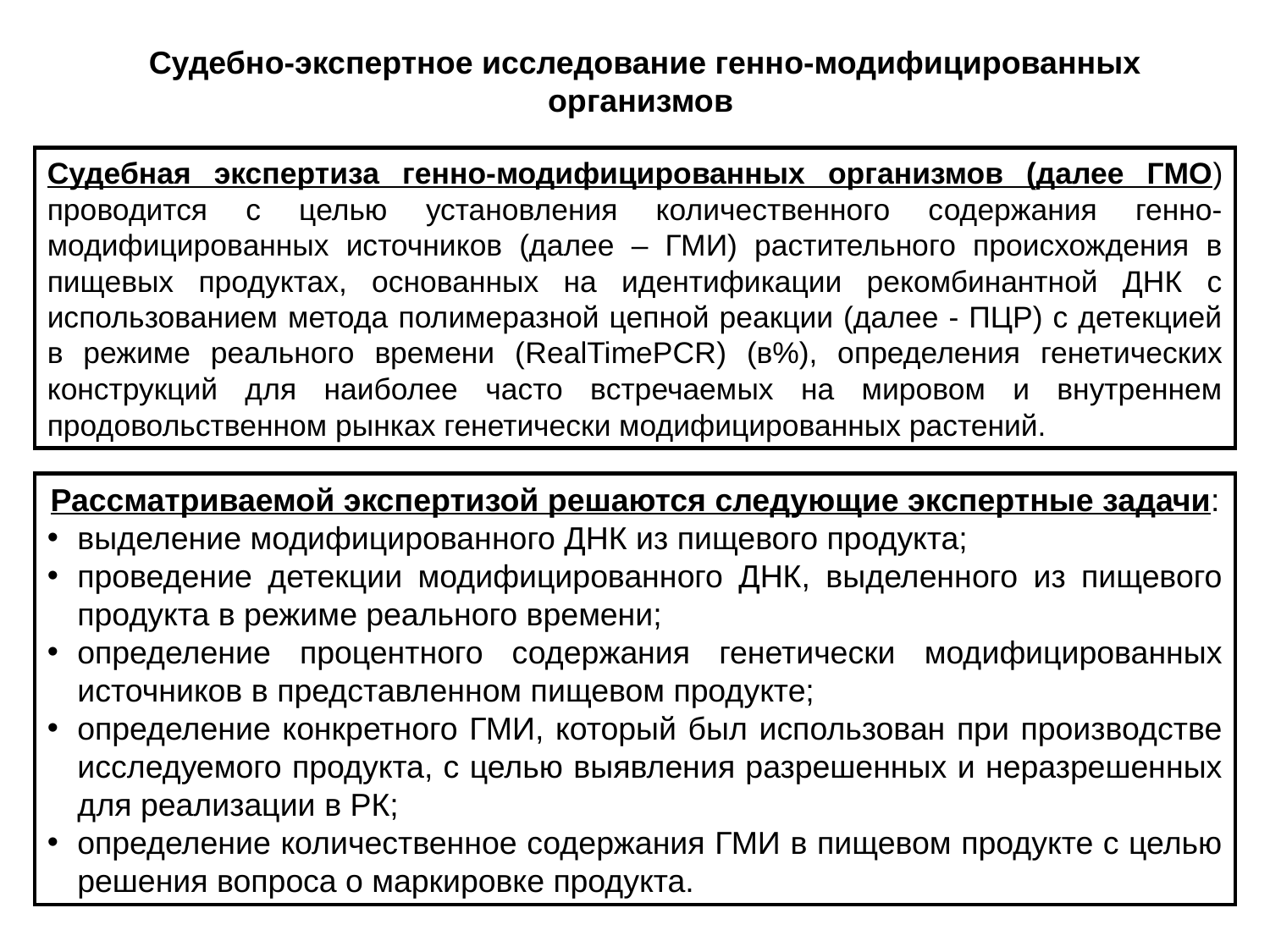

Судебно-экспертное исследование генно-модифицированных организмов
Судебная экспертиза генно-модифицированных организмов (далее ГМО) проводится с целью установления количественного содержания генно-модифицированных источников (далее – ГМИ) растительного происхождения в пищевых продуктах, основанных на идентификации рекомбинантной ДНК с использованием метода полимеразной цепной реакции (далее - ПЦР) с детекцией в режиме реального времени (RealTimePCR) (в%), определения генетических конструкций для наиболее часто встречаемых на мировом и внутреннем продовольственном рынках генетически модифицированных растений.
Рассматриваемой экспертизой решаются следующие экспертные задачи:
выделение модифицированного ДНК из пищевого продукта;
проведение детекции модифицированного ДНК, выделенного из пищевого продукта в режиме реального времени;
определение процентного содержания генетически модифицированных источников в представленном пищевом продукте;
определение конкретного ГМИ, который был использован при производстве исследуемого продукта, с целью выявления разрешенных и неразрешенных для реализации в РК;
определение количественное содержания ГМИ в пищевом продукте с целью решения вопроса о маркировке продукта.